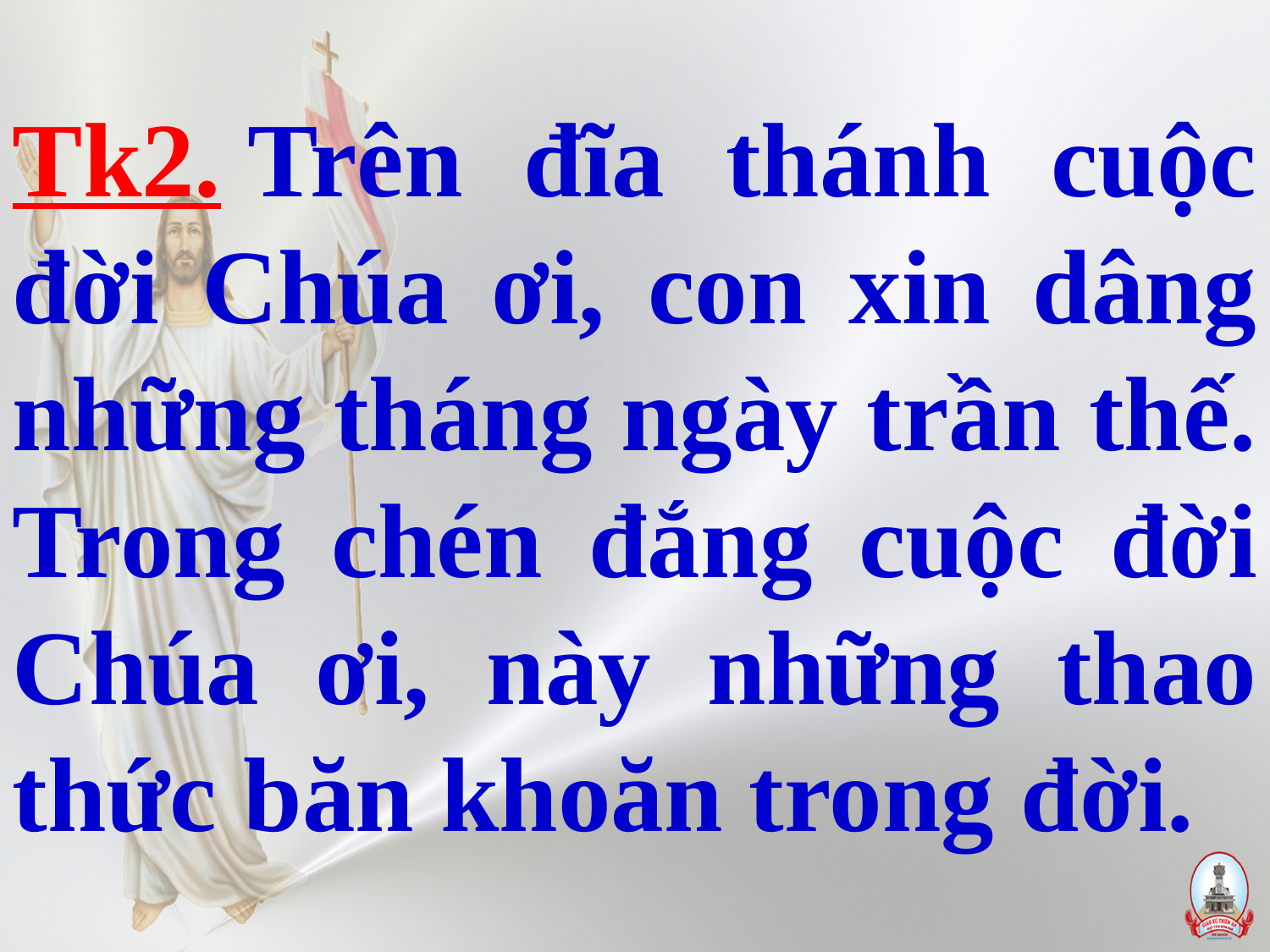

Tk2. Trên đĩa thánh cuộc đời Chúa ơi, con xin dâng những tháng ngày trần thế. Trong chén đắng cuộc đời Chúa ơi, này những thao thức băn khoăn trong đời.